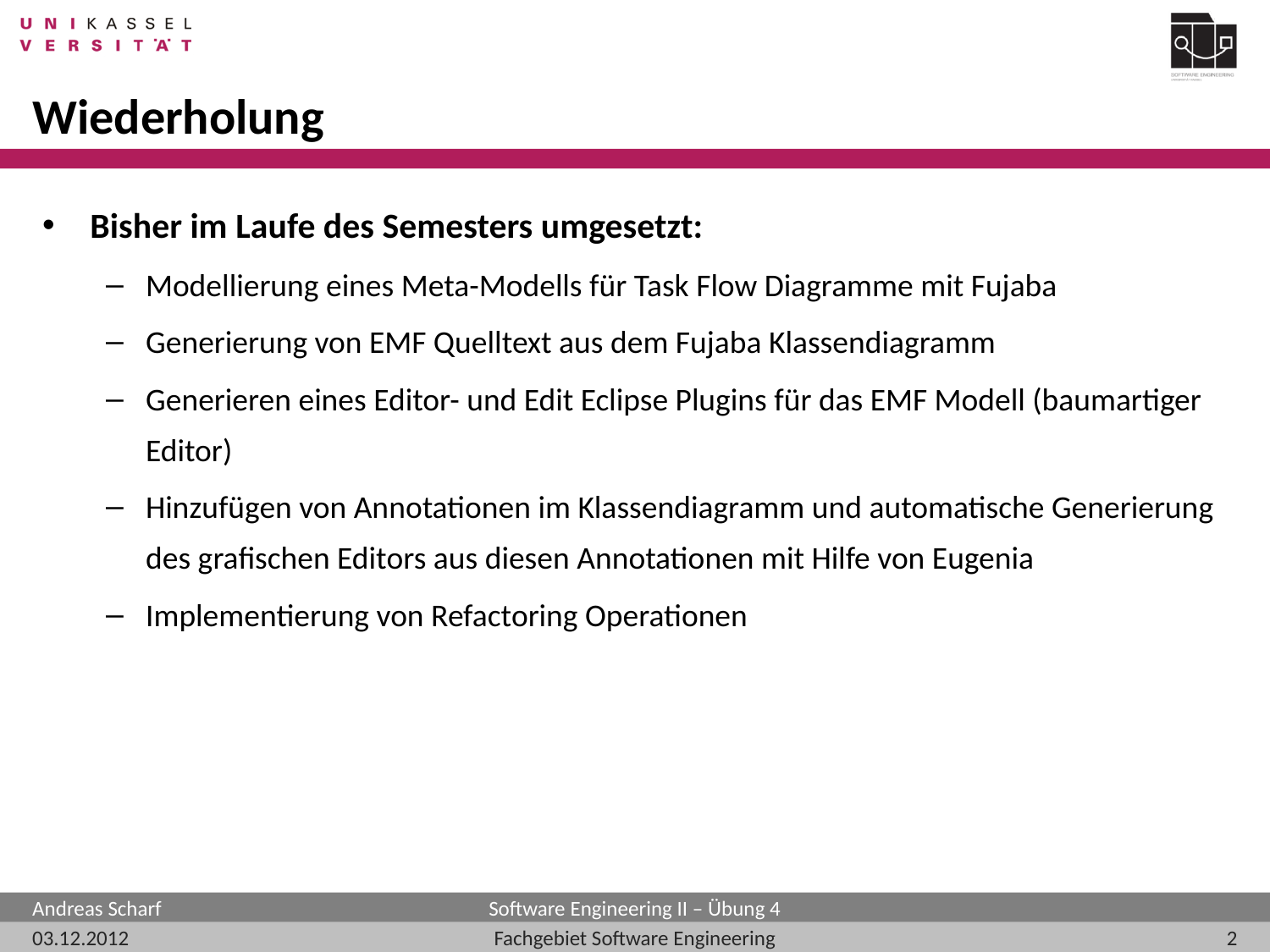

# Wiederholung
Bisher im Laufe des Semesters umgesetzt:
Modellierung eines Meta-Modells für Task Flow Diagramme mit Fujaba
Generierung von EMF Quelltext aus dem Fujaba Klassendiagramm
Generieren eines Editor- und Edit Eclipse Plugins für das EMF Modell (baumartiger Editor)
Hinzufügen von Annotationen im Klassendiagramm und automatische Generierung des grafischen Editors aus diesen Annotationen mit Hilfe von Eugenia
Implementierung von Refactoring Operationen